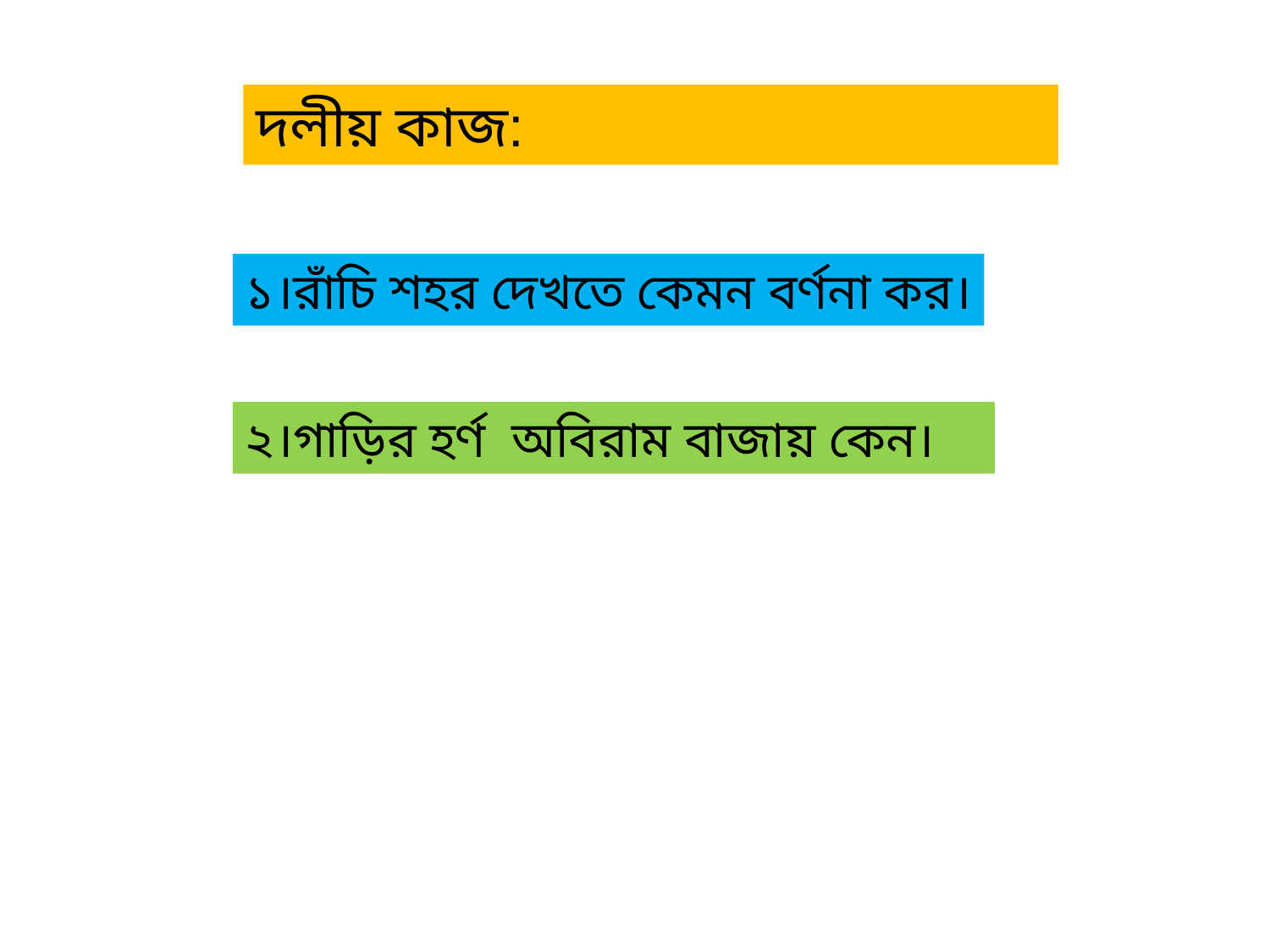

দলীয় কাজ:
১।রাঁচি শহর দেখতে কেমন বর্ণনা কর।
২।গাড়ির হর্ণ  অবিরাম বাজায় কেন।